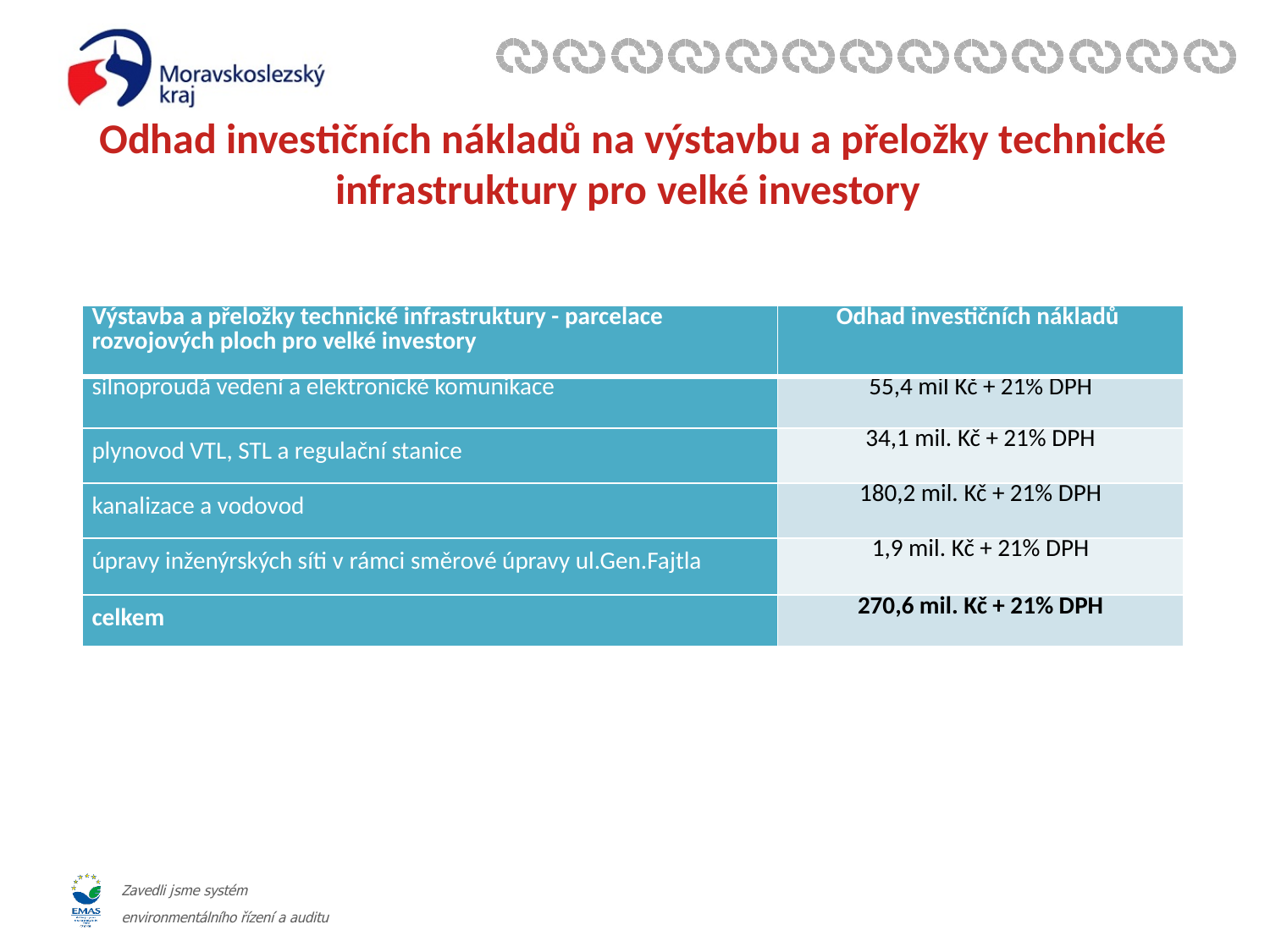

# Odhad investičních nákladů na výstavbu a přeložky technické infrastruktury pro velké investory
| Výstavba a přeložky technické infrastruktury - parcelace rozvojových ploch pro velké investory | Odhad investičních nákladů |
| --- | --- |
| silnoproudá vedení a elektronické komunikace | 55,4 mil Kč + 21% DPH |
| plynovod VTL, STL a regulační stanice | 34,1 mil. Kč + 21% DPH |
| kanalizace a vodovod | 180,2 mil. Kč + 21% DPH |
| úpravy inženýrských síti v rámci směrové úpravy ul.Gen.Fajtla | 1,9 mil. Kč + 21% DPH |
| celkem | 270,6 mil. Kč + 21% DPH |